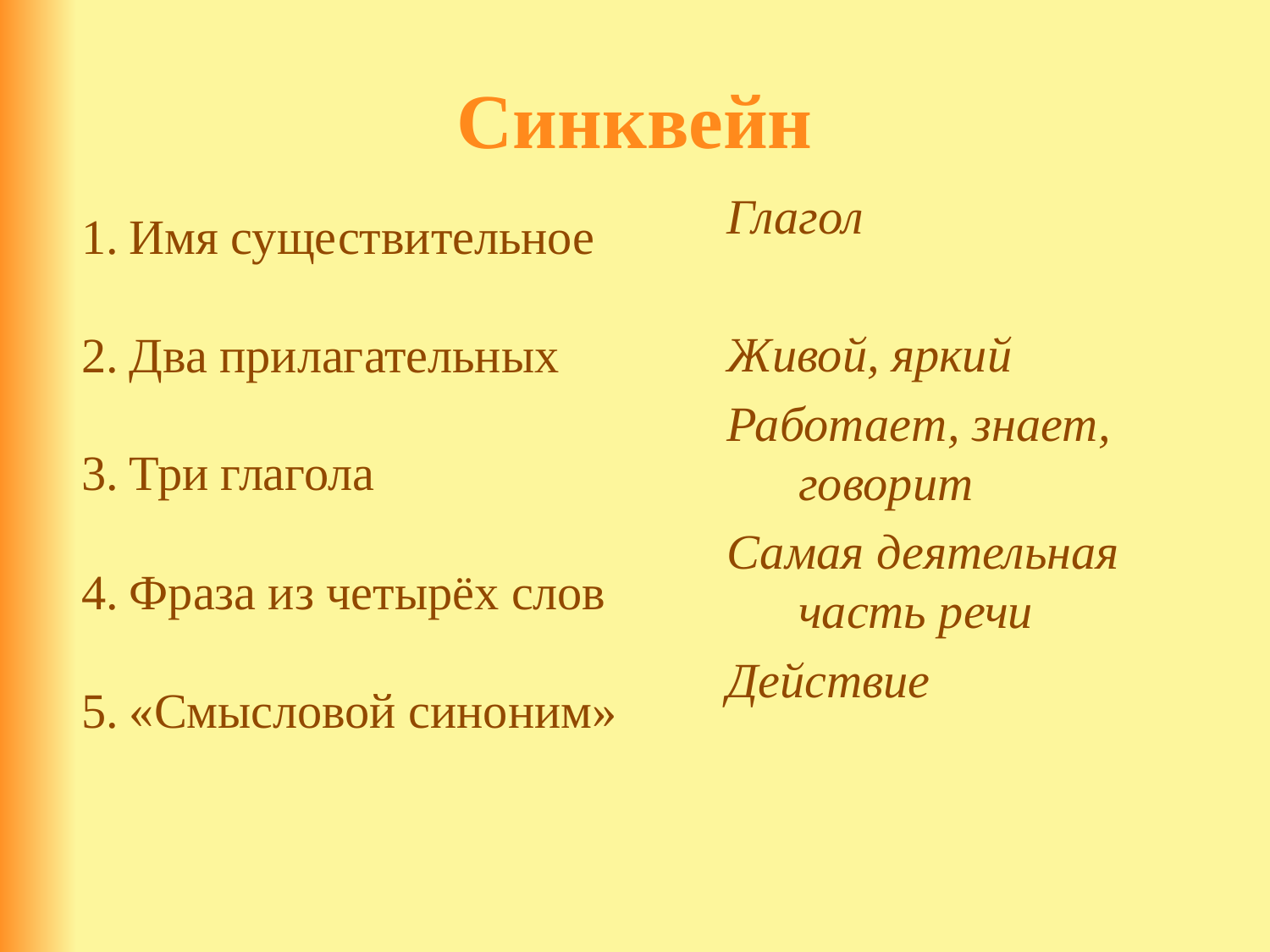

# Синквейн
Глагол

Живой, яркий
Работает, знает, говорит
Самая деятельная часть речи
Действие
Имя существительное

Два прилагательных

Три глагола

Фраза из четырёх слов

«Смысловой синоним»